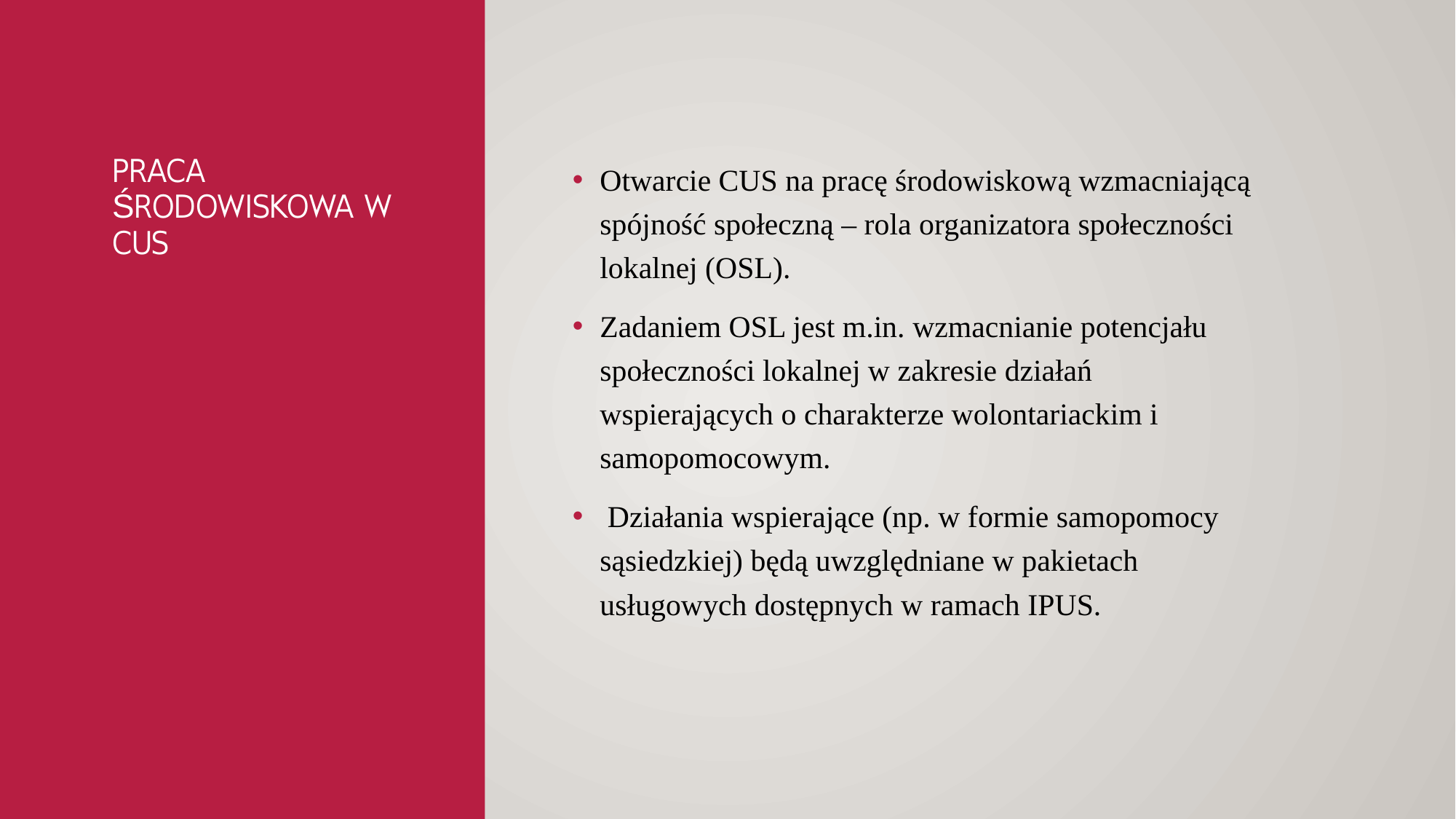

18
# Praca środowiskowa w CUS
Otwarcie CUS na pracę środowiskową wzmacniającą spójność społeczną – rola organizatora społeczności lokalnej (OSL).
Zadaniem OSL jest m.in. wzmacnianie potencjału społeczności lokalnej w zakresie działań wspierających o charakterze wolontariackim i samopomocowym.
 Działania wspierające (np. w formie samopomocy sąsiedzkiej) będą uwzględniane w pakietach usługowych dostępnych w ramach IPUS.